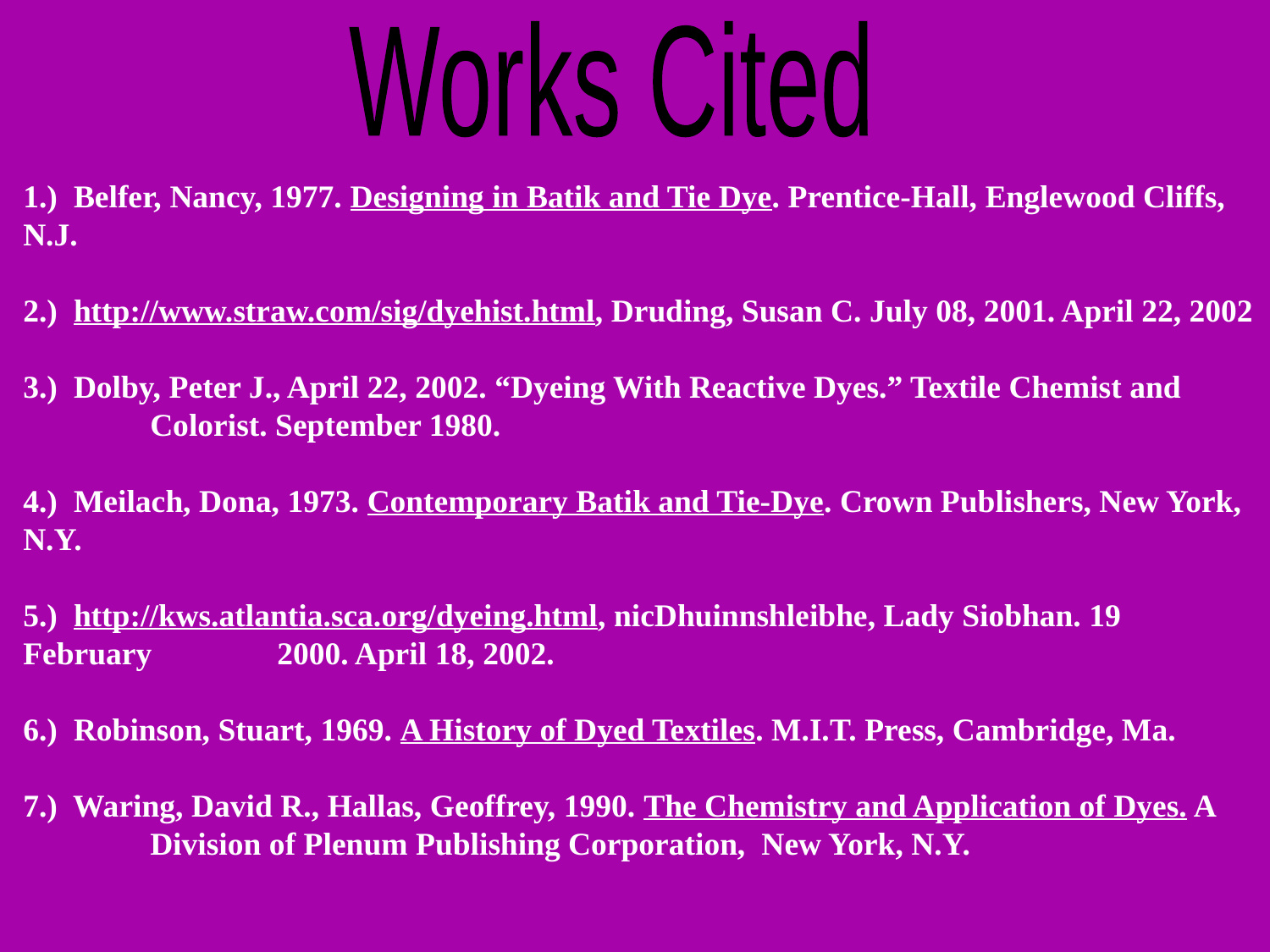

Works Cited
1.)  Belfer, Nancy, 1977. Designing in Batik and Tie Dye. Prentice-Hall, Englewood Cliffs, N.J.

2.)  http://www.straw.com/sig/dyehist.html, Druding, Susan C. July 08, 2001. April 22, 2002

3.)  Dolby, Peter J., April 22, 2002. “Dyeing With Reactive Dyes.” Textile Chemist and 	Colorist. September 1980.

4.)  Meilach, Dona, 1973. Contemporary Batik and Tie-Dye. Crown Publishers, New York, N.Y.

5.)  http://kws.atlantia.sca.org/dyeing.html, nicDhuinnshleibhe, Lady Siobhan. 19 February 	2000. April 18, 2002.

6.)  Robinson, Stuart, 1969. A History of Dyed Textiles. M.I.T. Press, Cambridge, Ma.

7.)  Waring, David R., Hallas, Geoffrey, 1990. The Chemistry and Application of Dyes. A 	Division of Plenum Publishing Corporation,  New York, N.Y.